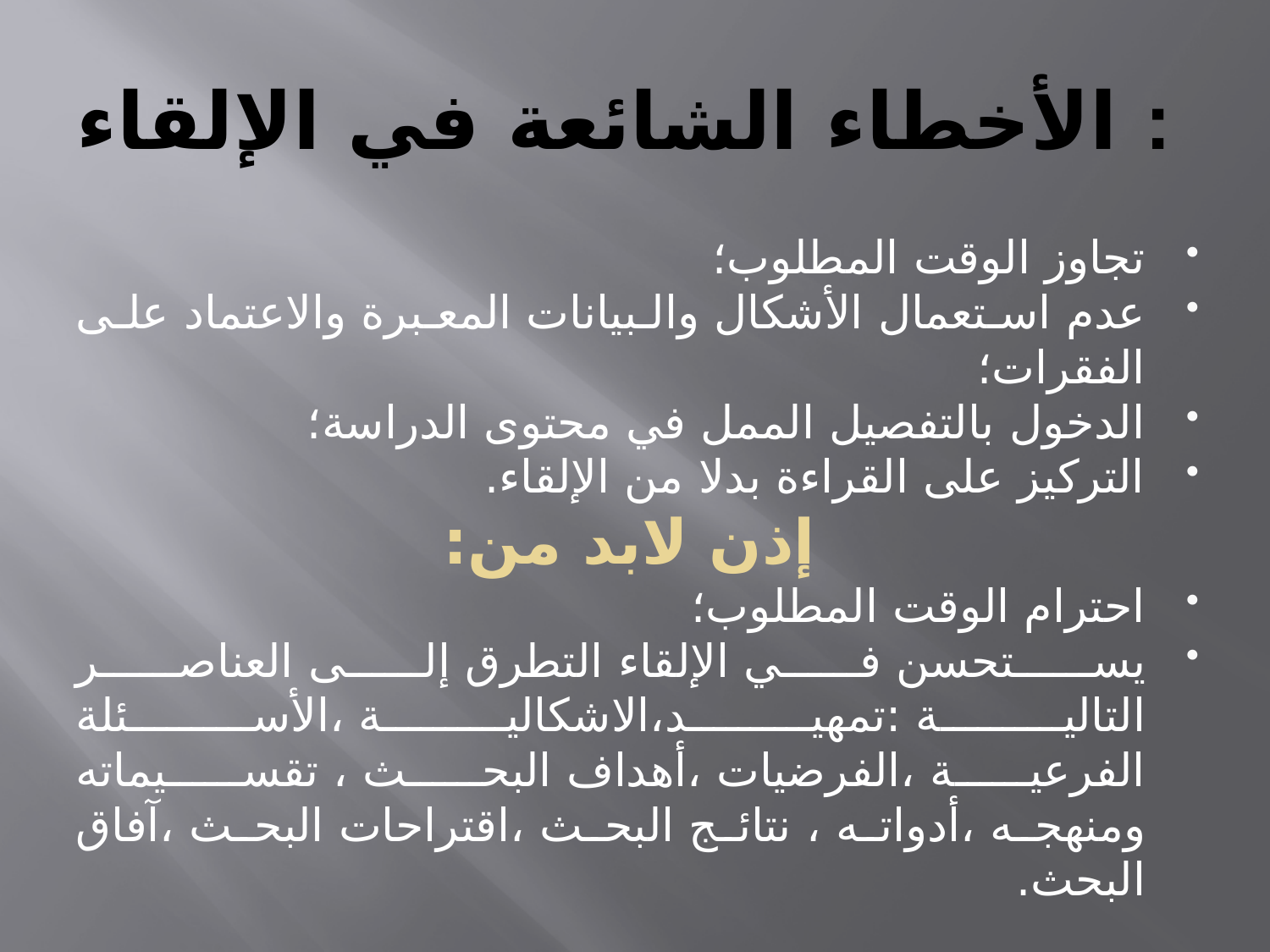

# الأخطاء الشائعة في الإلقاء :
تجاوز الوقت المطلوب؛
عدم استعمال الأشكال والبيانات المعبرة والاعتماد على الفقرات؛
الدخول بالتفصيل الممل في محتوى الدراسة؛
التركيز على القراءة بدلا من الإلقاء.
إذن لابد من:
احترام الوقت المطلوب؛
يستحسن في الإلقاء التطرق إلى العناصر التالية :تمهيد،الاشكالية ،الأسئلة الفرعية ،الفرضيات ،أهداف البحث ، تقسيماته ومنهجه ،أدواته ، نتائج البحث ،اقتراحات البحث ،آفاق البحث.